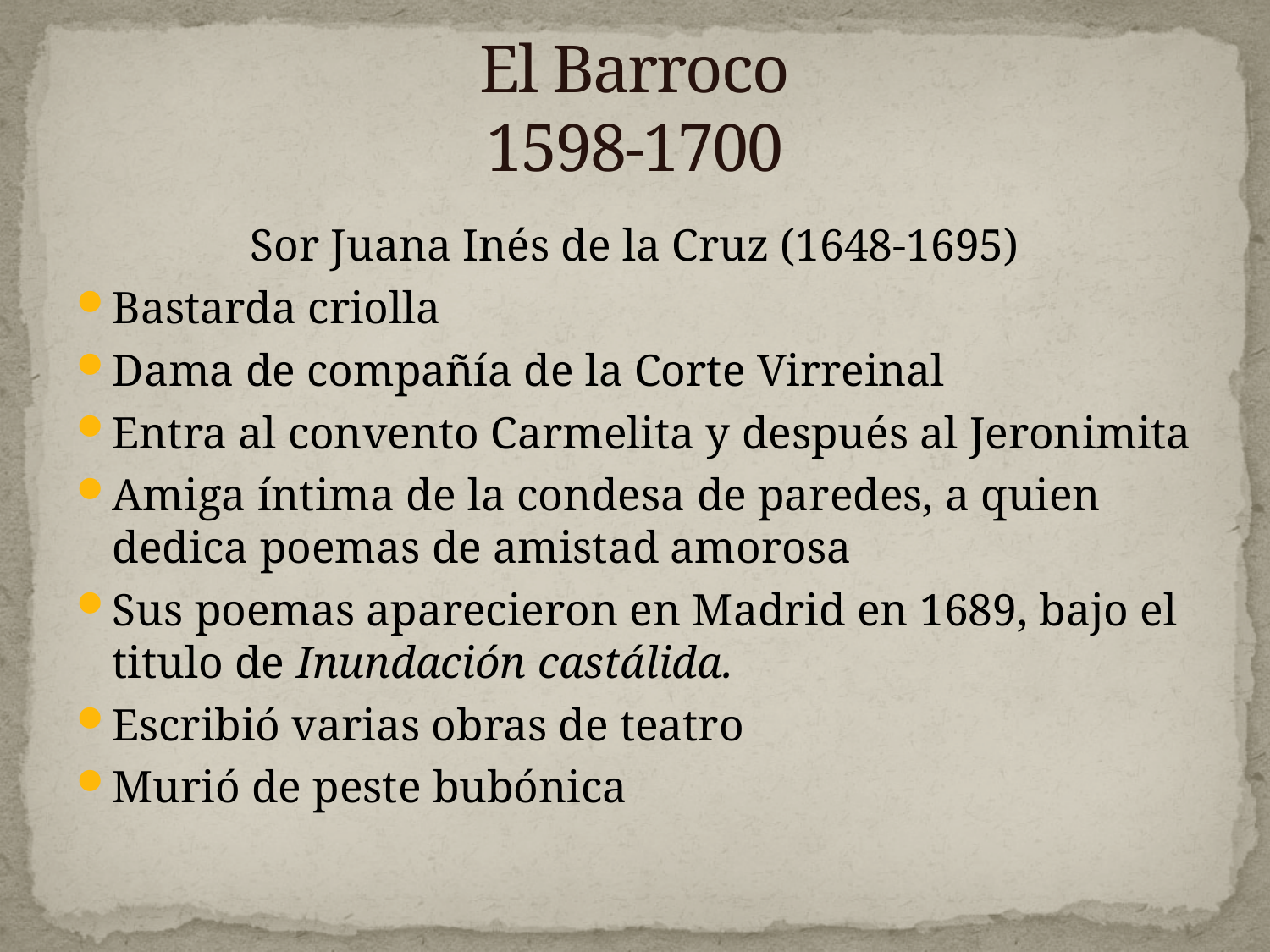

# El Barroco 1598-1700
Sor Juana Inés de la Cruz (1648-1695)
Bastarda criolla
Dama de compañía de la Corte Virreinal
Entra al convento Carmelita y después al Jeronimita
Amiga íntima de la condesa de paredes, a quien dedica poemas de amistad amorosa
Sus poemas aparecieron en Madrid en 1689, bajo el titulo de Inundación castálida.
Escribió varias obras de teatro
Murió de peste bubónica